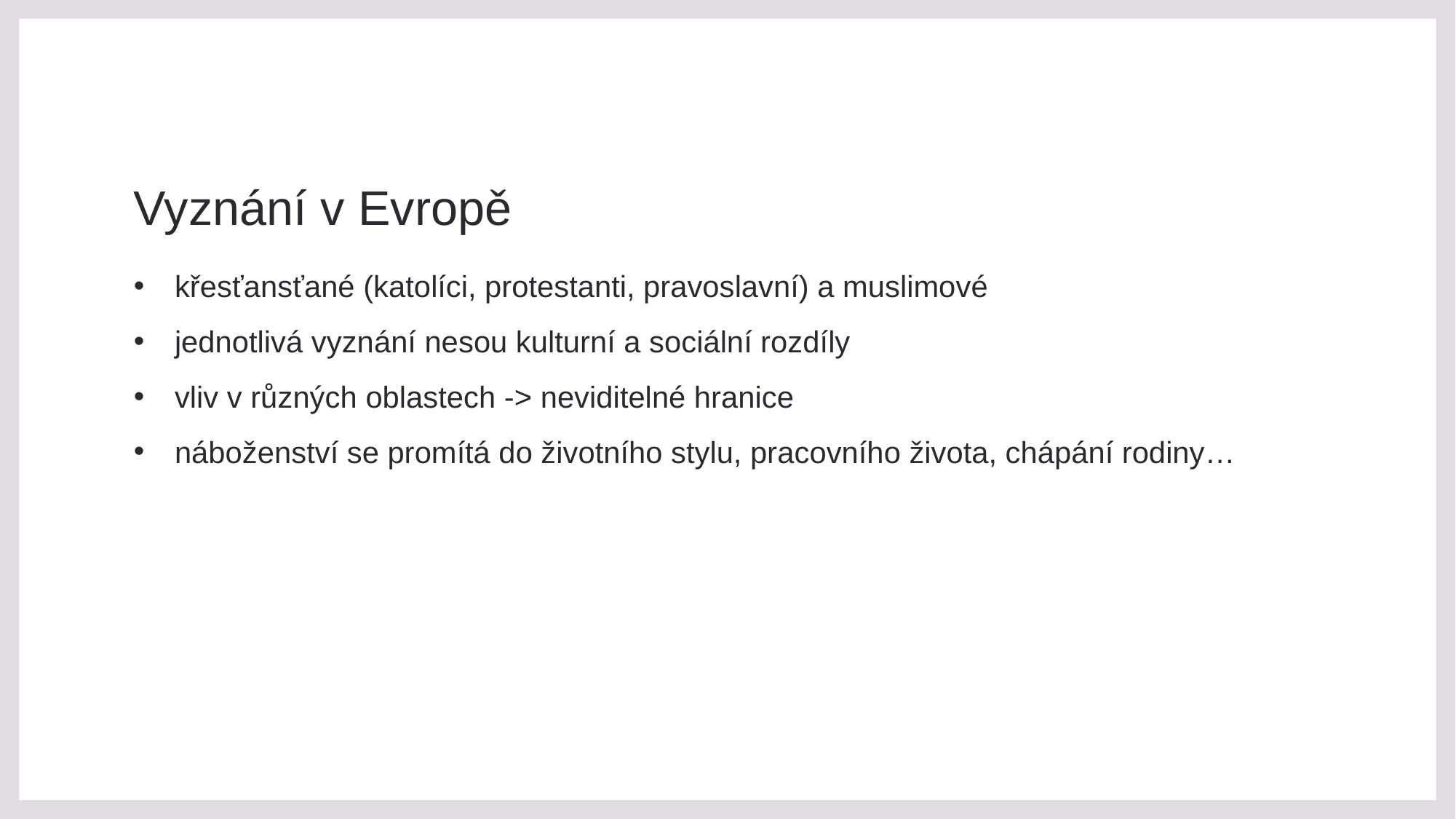

# Vyznání v Evropě
křesťansťané (katolíci, protestanti, pravoslavní) a muslimové
jednotlivá vyznání nesou kulturní a sociální rozdíly
vliv v různých oblastech -> neviditelné hranice
náboženství se promítá do životního stylu, pracovního života, chápání rodiny…